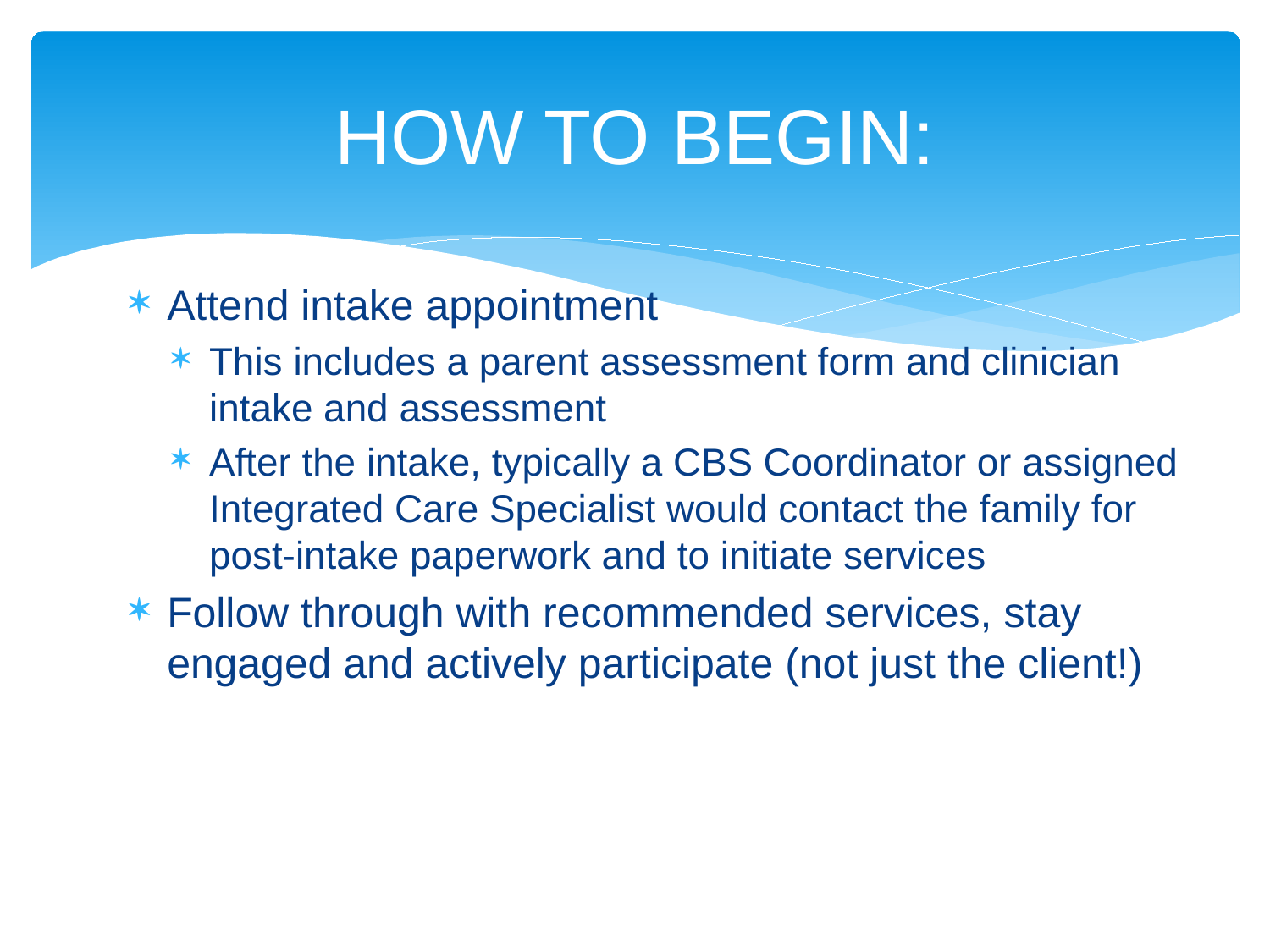

# HOW TO BEGIN:
Attend intake appointment
This includes a parent assessment form and clinician intake and assessment
After the intake, typically a CBS Coordinator or assigned Integrated Care Specialist would contact the family for post-intake paperwork and to initiate services
Follow through with recommended services, stay engaged and actively participate (not just the client!)